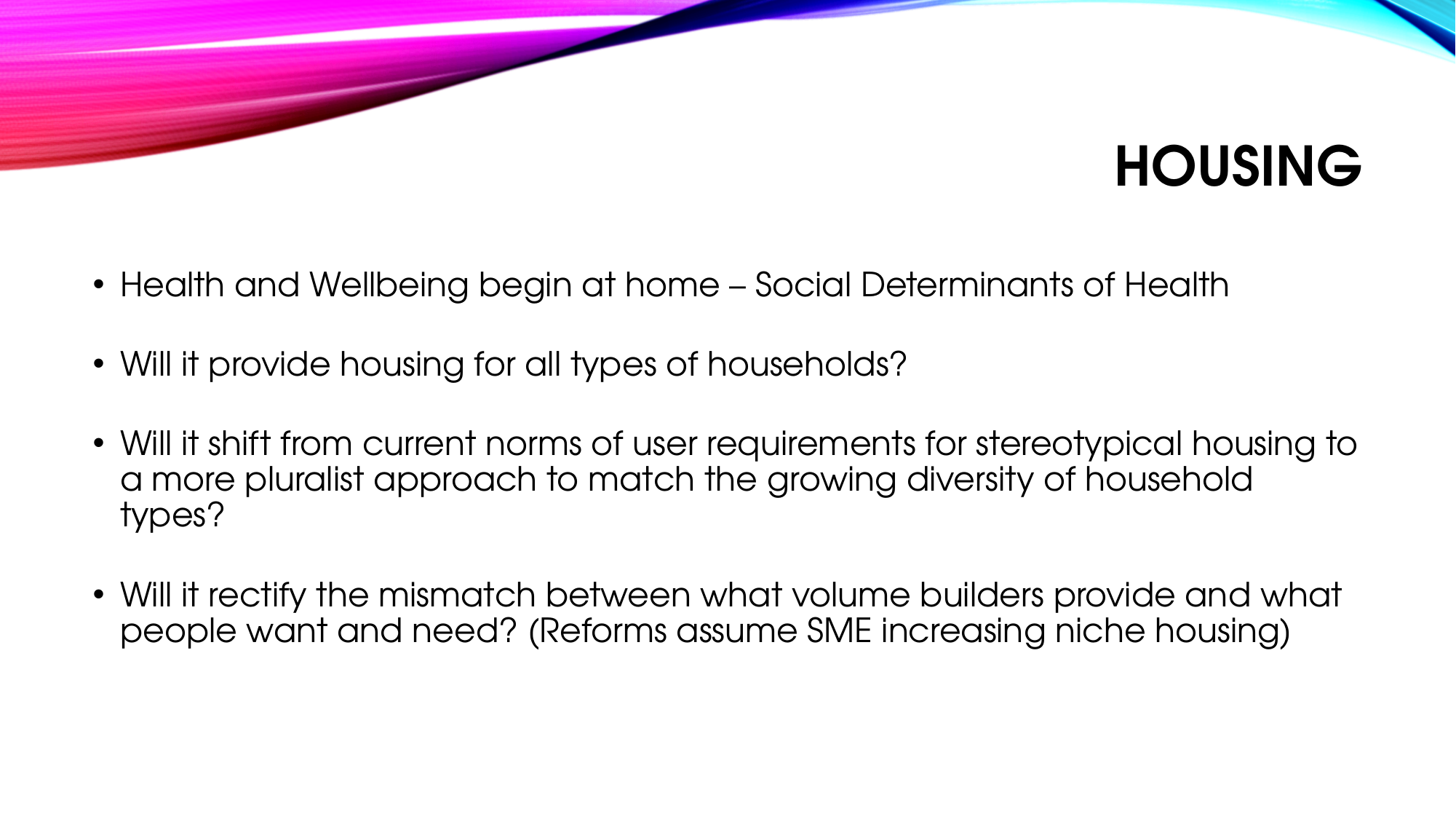

# HOUSING
Health and Wellbeing begin at home – Social Determinants of Health

Will it provide housing for all types of households?

Will it shift from current norms of user requirements for stereotypical housing to a more pluralist approach to match the growing diversity of household types?

Will it rectify the mismatch between what volume builders provide and what people want and need? (Reforms assume SME increasing niche housing)